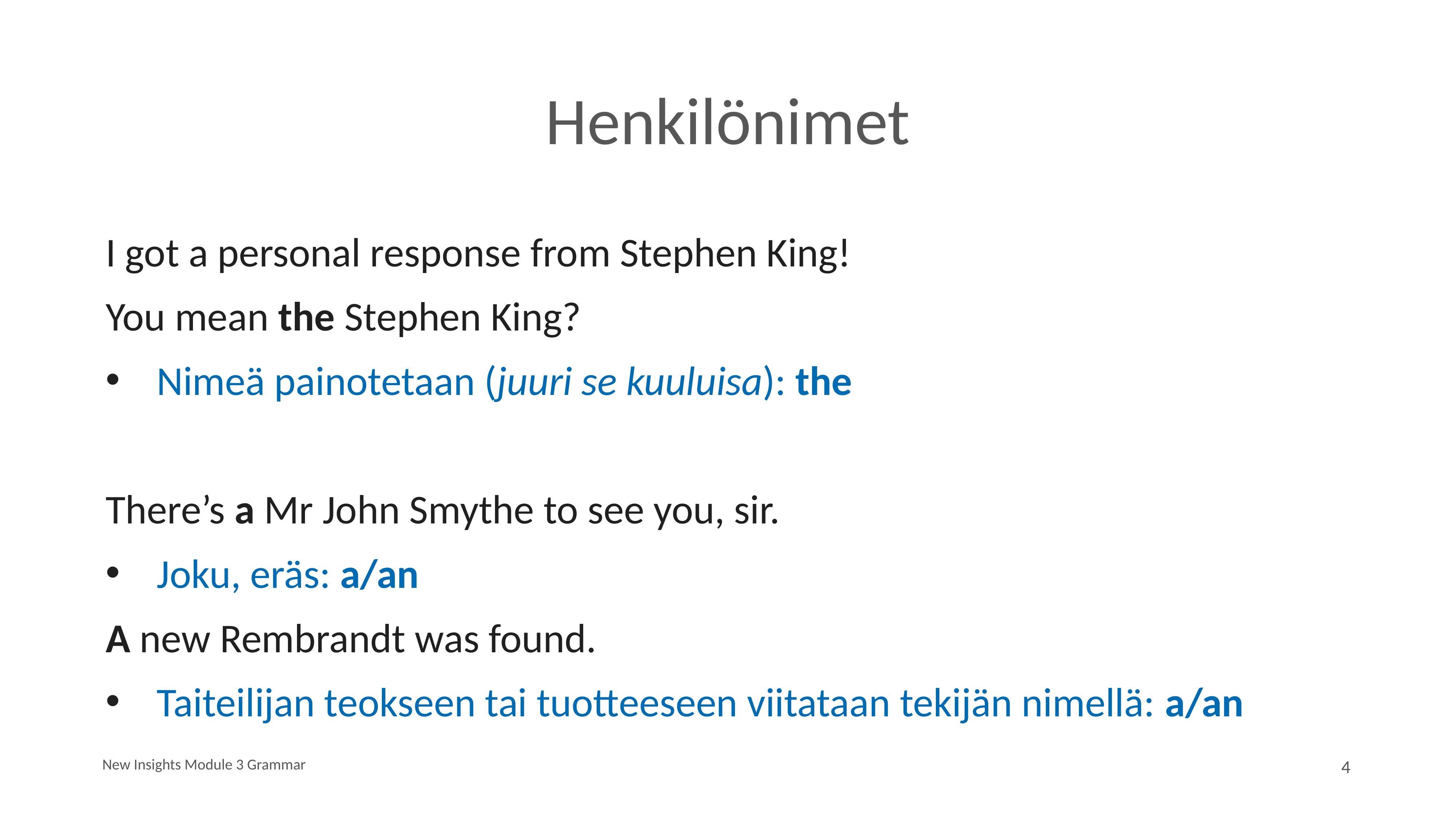

# Henkilönimet
I got a personal response from Stephen King!
You mean the Stephen King?
Nimeä painotetaan (juuri se kuuluisa): the

There’s a Mr John Smythe to see you, sir.
Joku, eräs: a/an
A new Rembrandt was found.
Taiteilijan teokseen tai tuotteeseen viitataan tekijän nimellä: a/an
New Insights Module 3 Grammar
4